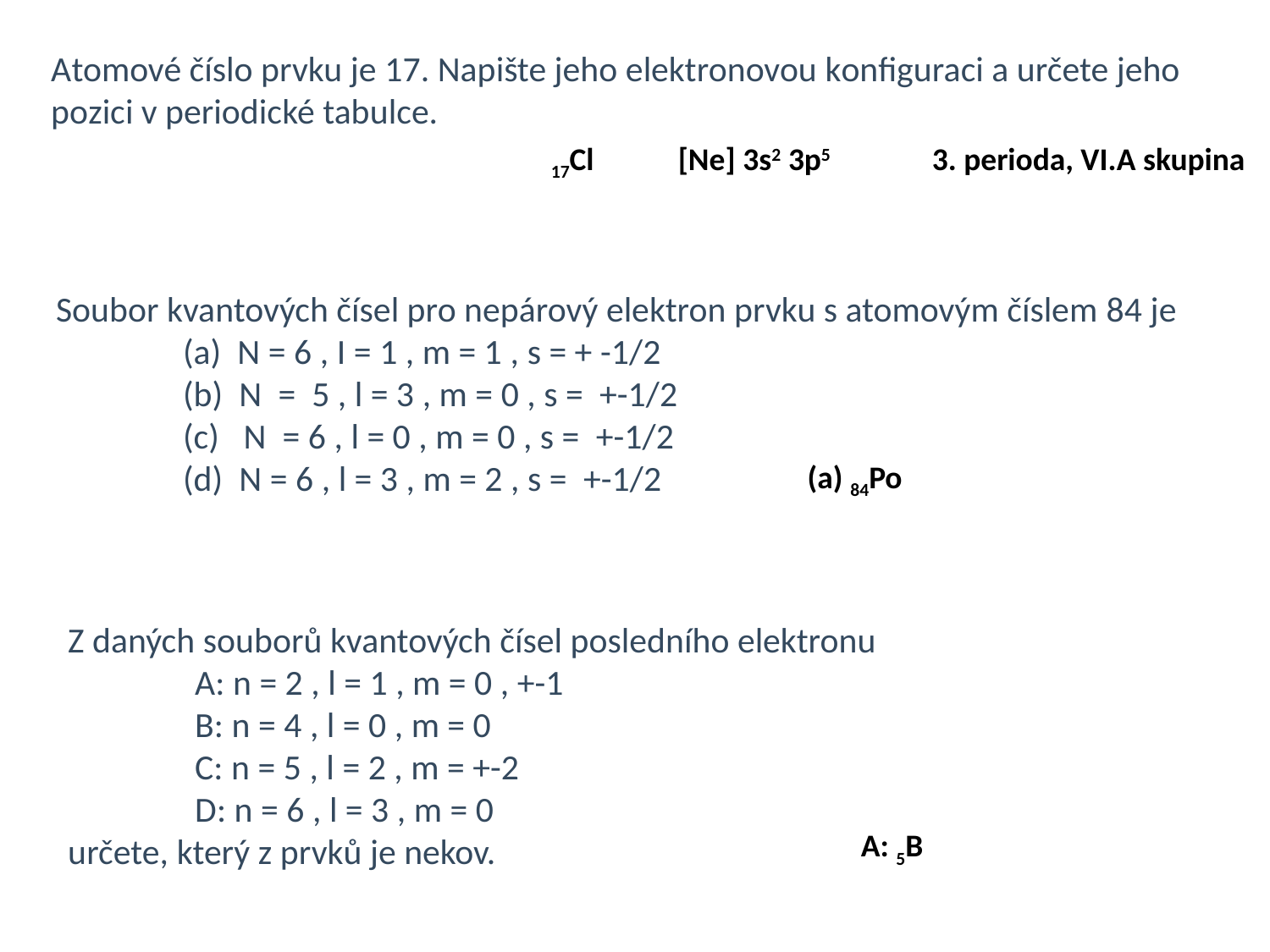

Atomové číslo prvku je 17. Napište jeho elektronovou konfiguraci a určete jeho pozici v periodické tabulce.
17Cl	[Ne] 3s2 3p5	3. perioda, VI.A skupina
Soubor kvantových čísel pro nepárový elektron prvku s atomovým číslem 84 je
	(a)  N = 6 , I = 1 , m = 1 , s = + -1/2
	(b)  N  =  5 , l = 3 , m = 0 , s =  +-1/2
	(c)   N  = 6 , l = 0 , m = 0 , s =  +-1/2
	(d)  N = 6 , l = 3 , m = 2 , s =  +-1/2
(a) 84Po
Z daných souborů kvantových čísel posledního elektronu
	A: n = 2 , l = 1 , m = 0 , +-1
	B: n = 4 , l = 0 , m = 0
	C: n = 5 , l = 2 , m = +-2
	D: n = 6 , l = 3 , m = 0
určete, který z prvků je nekov.
A: 5B